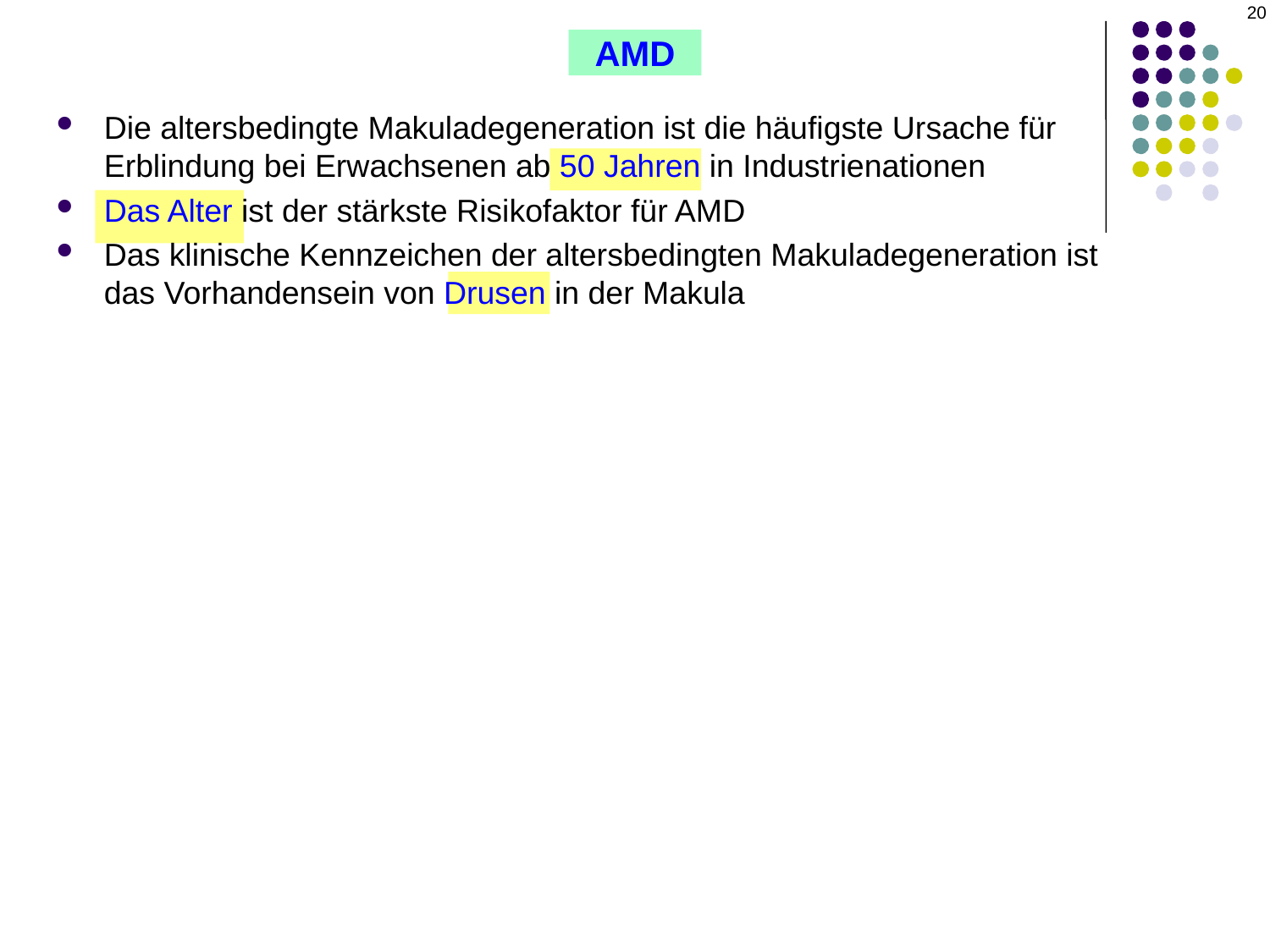

20
AMD
Die altersbedingte Makuladegeneration ist die häufigste Ursache für Erblindung bei Erwachsenen ab 50 Jahren in Industrienationen
Das Alter ist der stärkste Risikofaktor für AMD
Das klinische Kennzeichen der altersbedingten Makuladegeneration ist das Vorhandensein von Drusen in der Makula